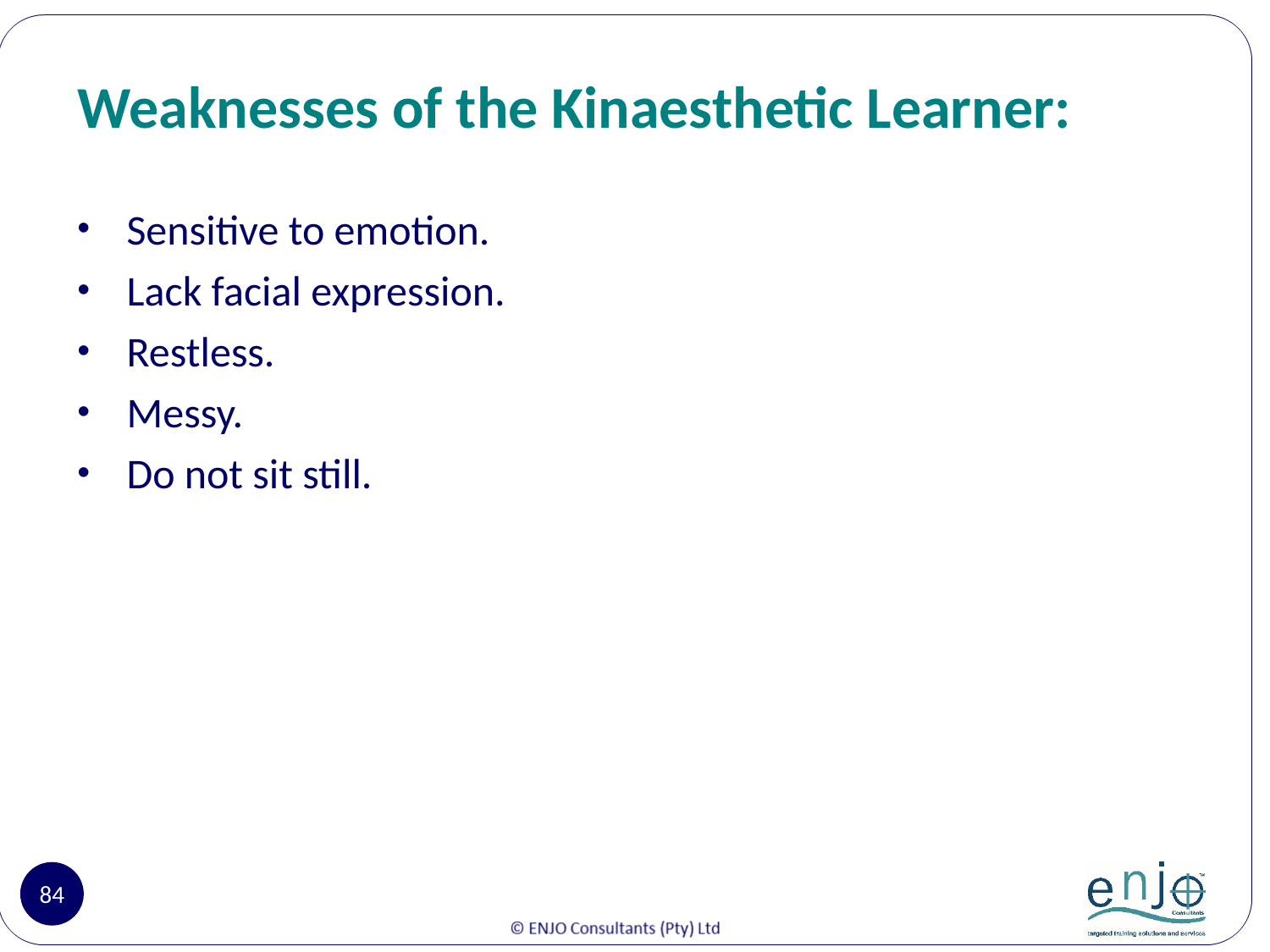

# Weaknesses of the Kinaesthetic Learner:
Sensitive to emotion.
Lack facial expression.
Restless.
Messy.
Do not sit still.

84